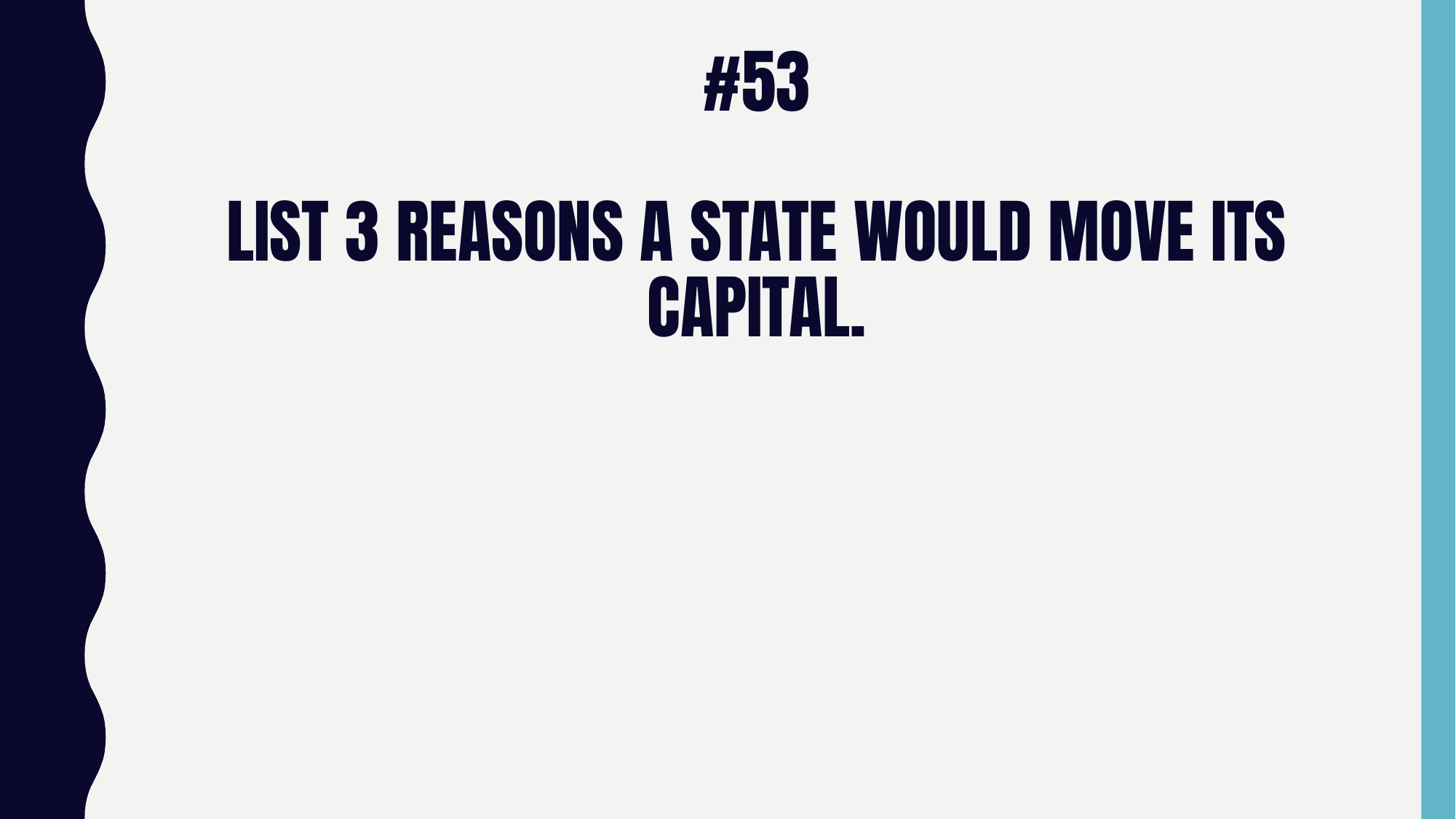

# #53 LIST 3 REASONS A STATE WOULD MOVE ITS CAPITAL.